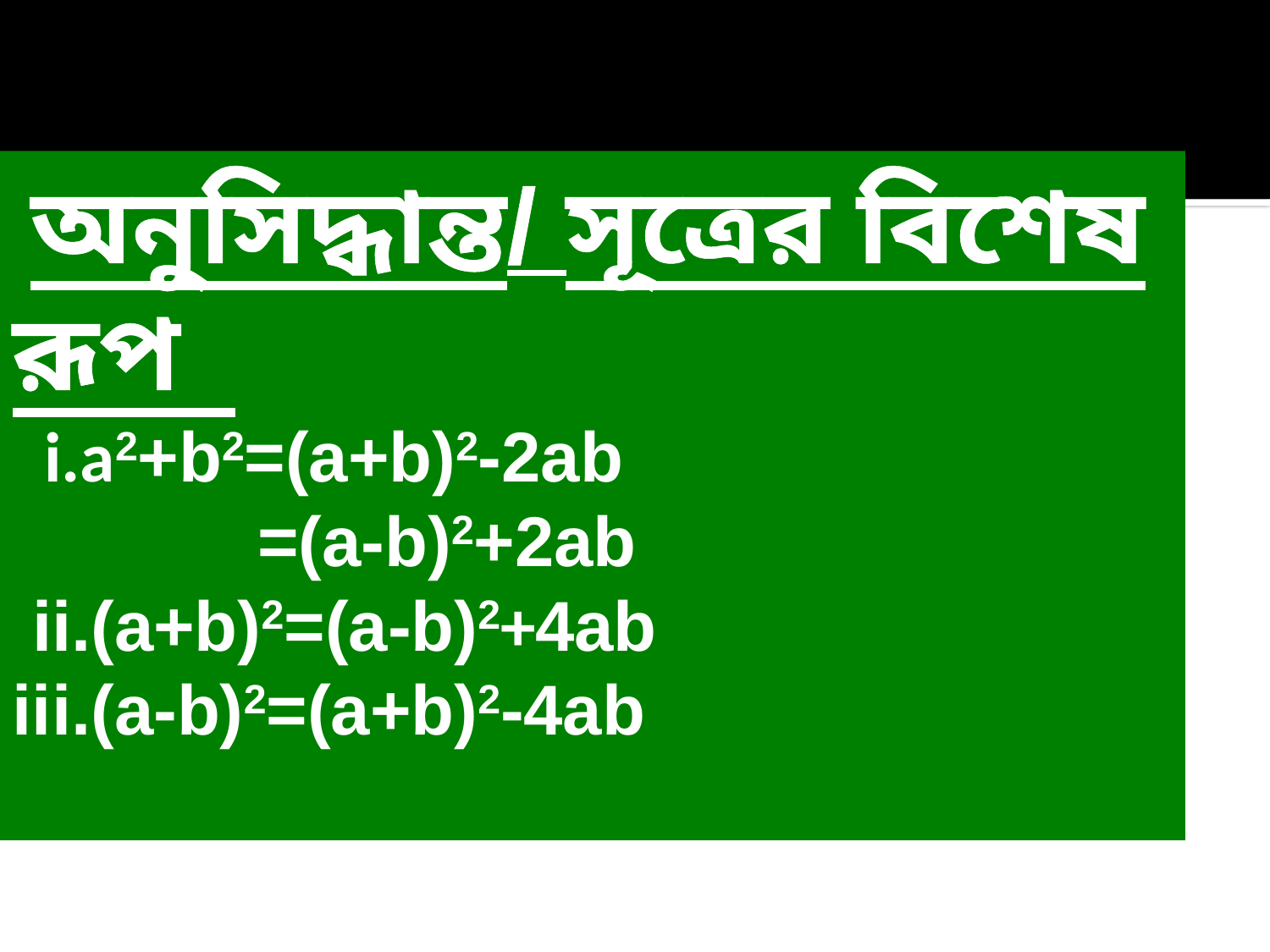

অনুসিদ্ধান্ত/ সূত্রের বিশেষ রূপ
  i.a2+b2=(a+b)2-2ab
	      =(a-b)2+2ab
 ii.(a+b)2=(a-b)2+4ab
iii.(a-b)2=(a+b)2-4ab